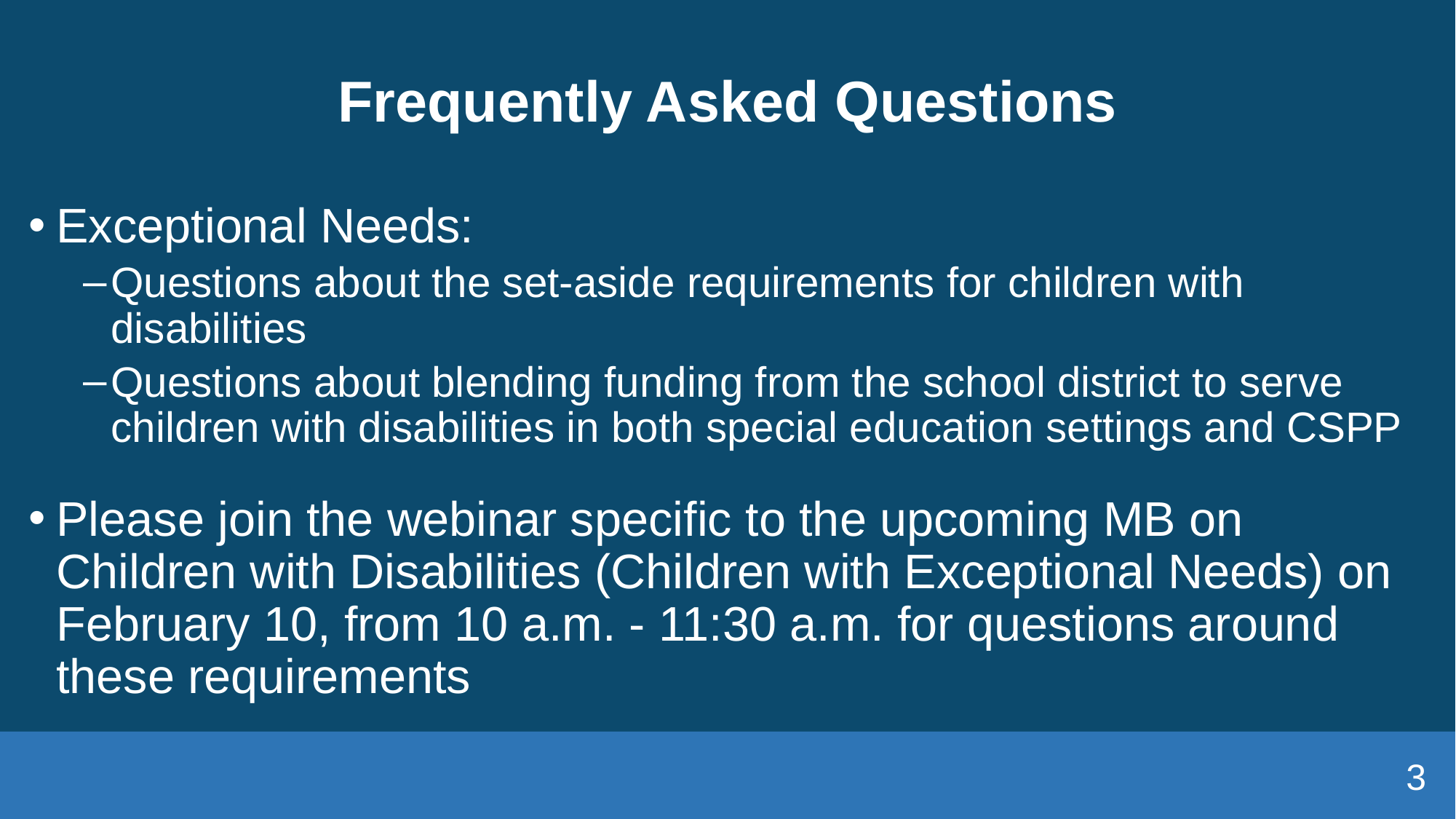

# Frequently Asked Questions
Exceptional Needs:
Questions about the set-aside requirements for children with disabilities
Questions about blending funding from the school district to serve children with disabilities in both special education settings and CSPP
Please join the webinar specific to the upcoming MB on Children with Disabilities (Children with Exceptional Needs) on February 10, from 10 a.m. - 11:30 a.m. for questions around these requirements
3